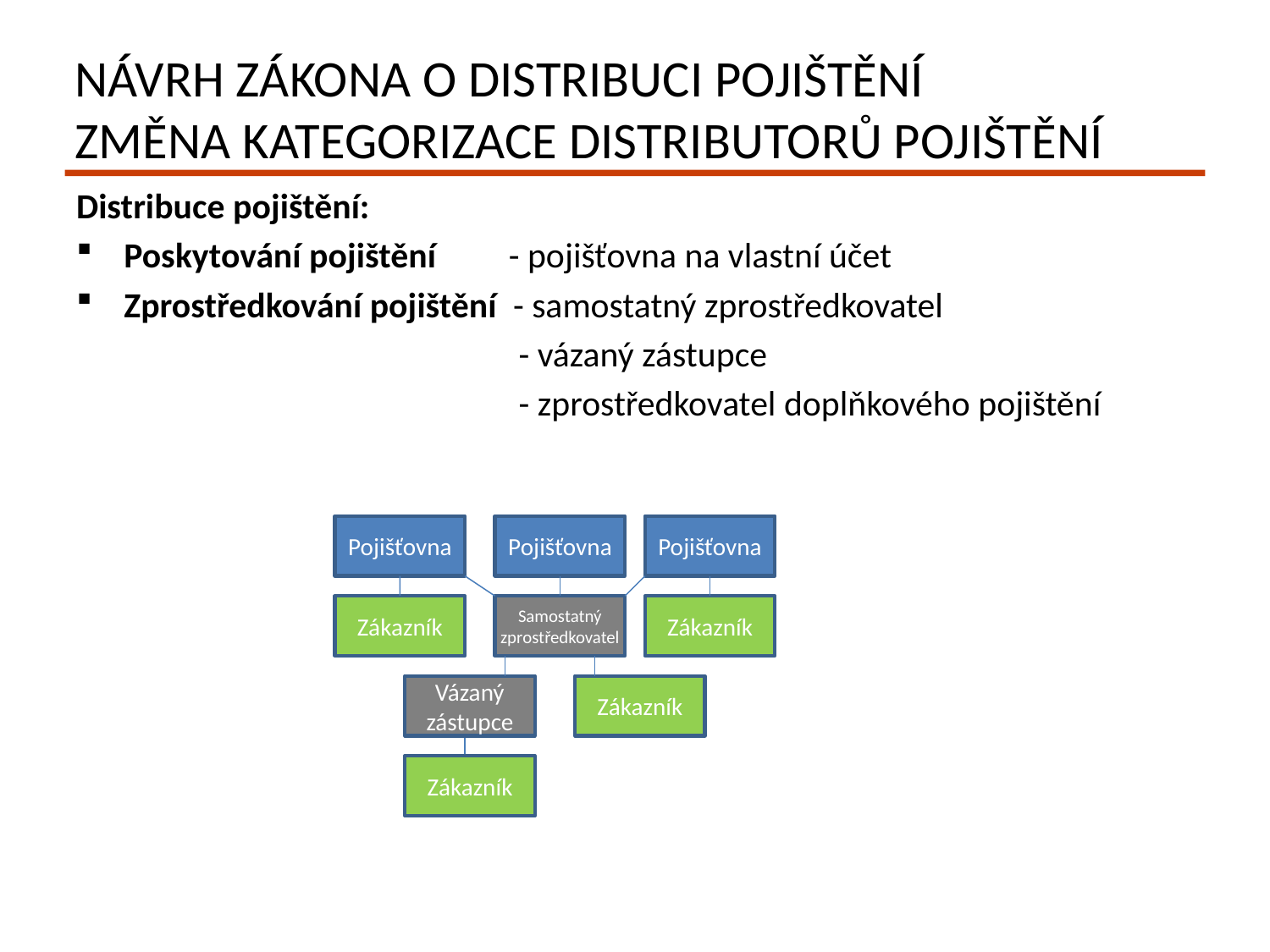

# Návrh zákona o distribuci pojištěnÍ změna Kategorizace distributorů pojištění

Distribuce pojištění:
Poskytování pojištění         - pojišťovna na vlastní účet
Zprostředkování pojištění  - samostatný zprostředkovatel
                                                       - vázaný zástupce
                                                       - zprostředkovatel doplňkového pojištění
Pojišťovna
Pojišťovna
Pojišťovna
Zákazník
Samostatný zprostředkovatel
Zákazník
Vázaný zástupce
Zákazník
Zákazník